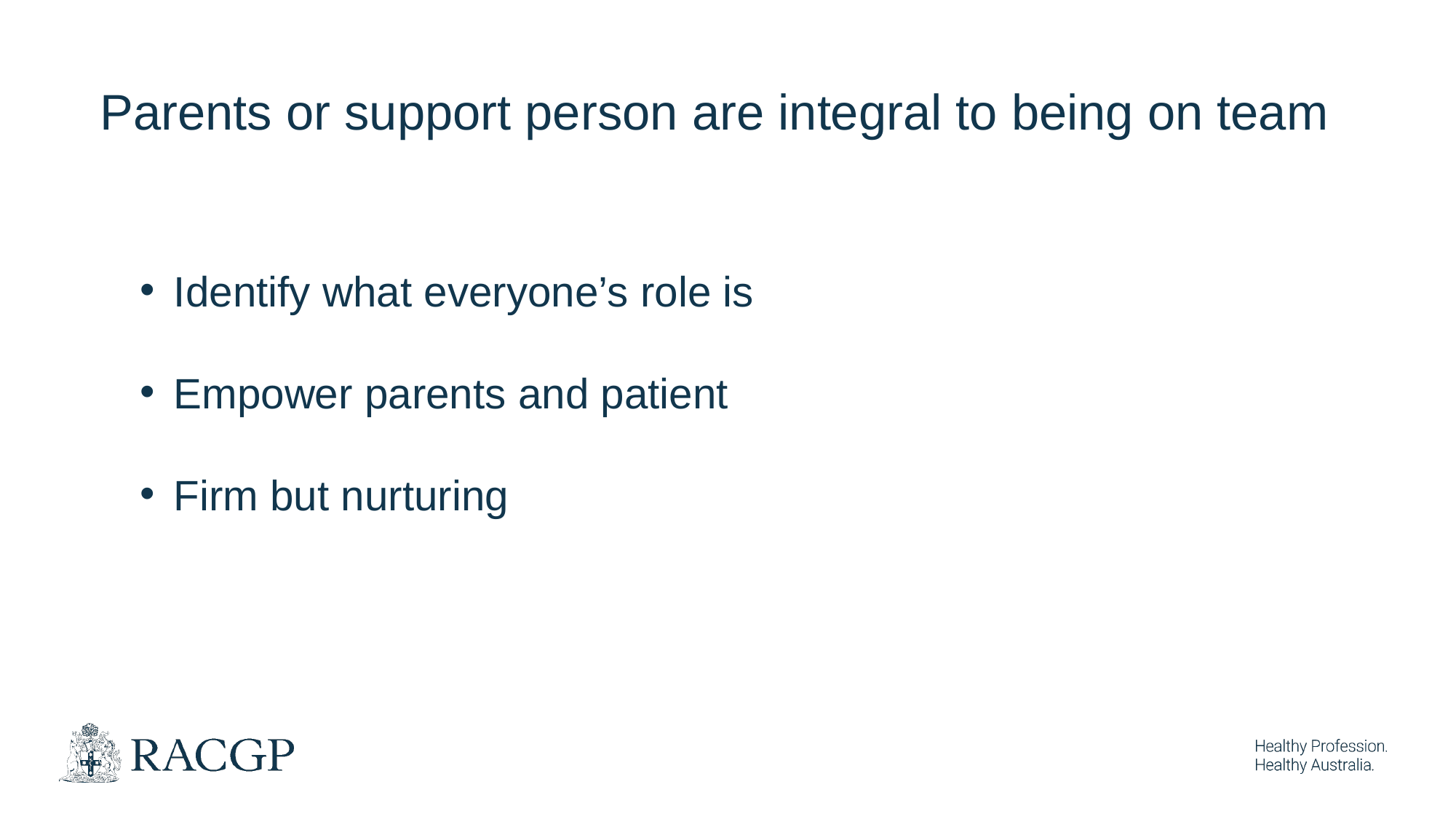

Parents or support person are integral to being on team

Identify what everyone’s role is

Empower parents and patient

Firm but nurturing